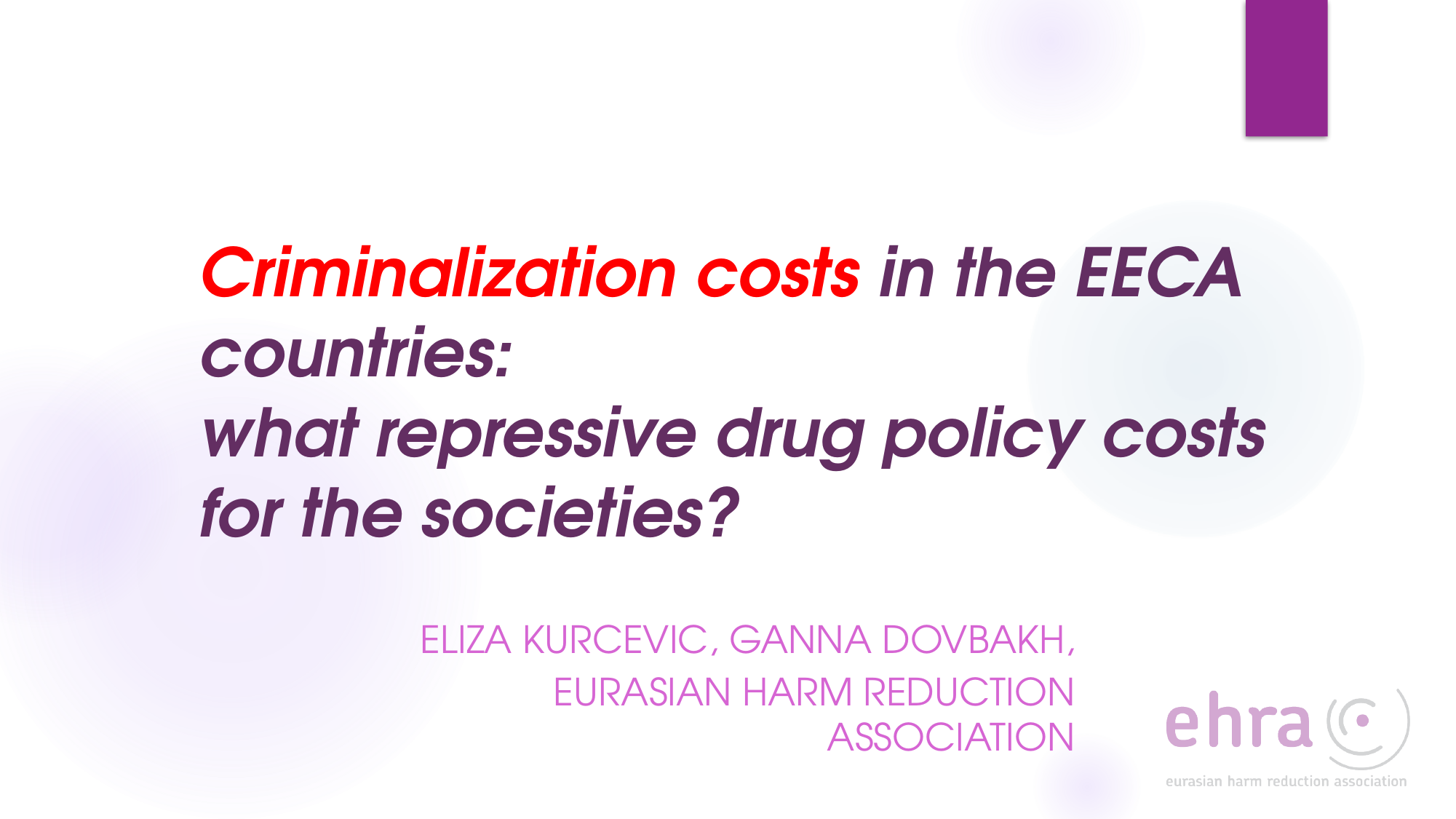

# Criminalization costs in the EECA countries: what repressive drug policy costs for the societies?

Eliza Kurcevic, Ganna Dovbakh,
Eurasian harm reduction  Association